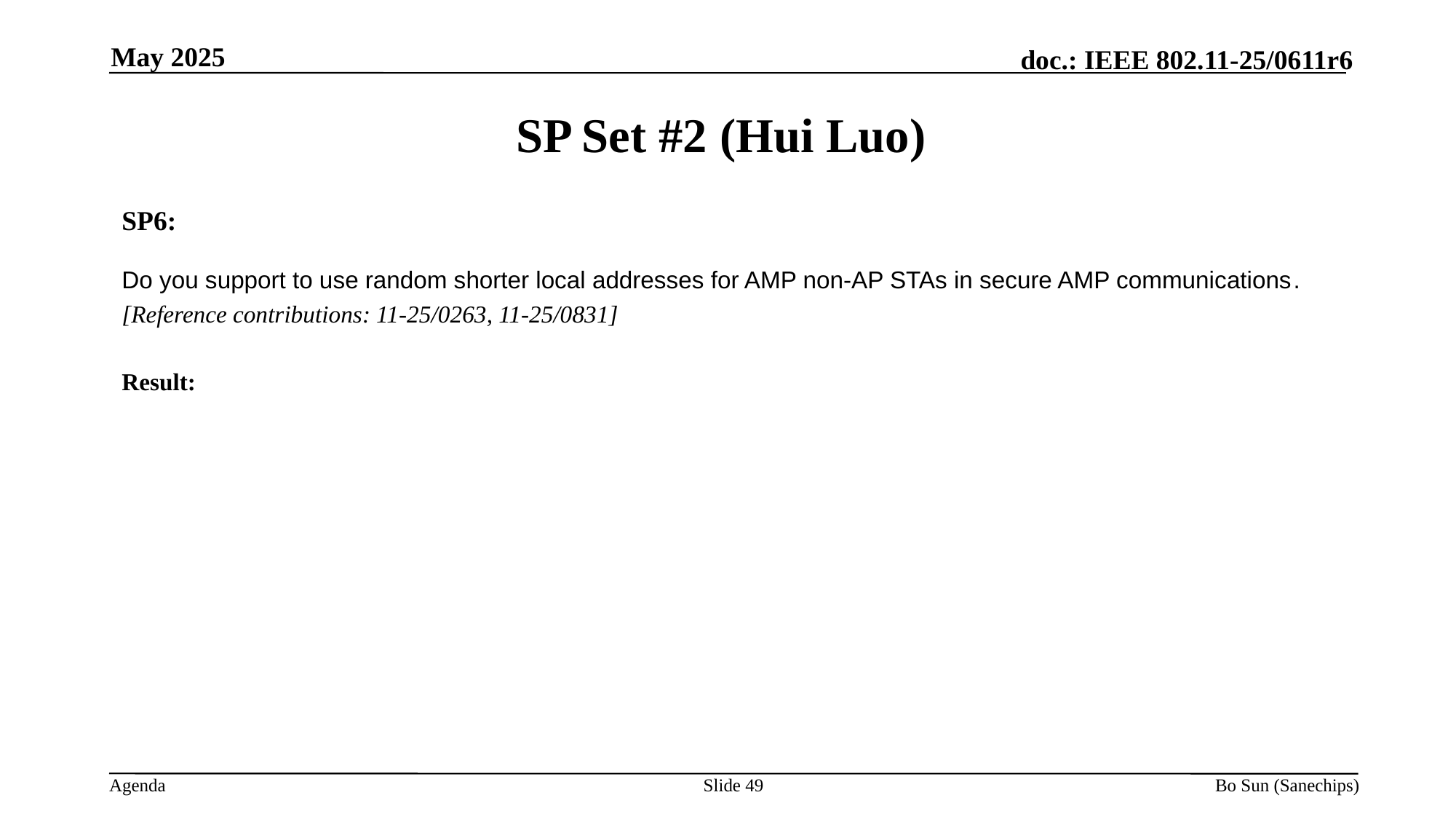

May 2025
SP Set #2 (Hui Luo)
SP6:

Do you support to use random shorter local addresses for AMP non-AP STAs in secure AMP communications.
[Reference contributions: 11-25/0263, 11-25/0831]

Result:
Slide 49
Bo Sun (Sanechips)